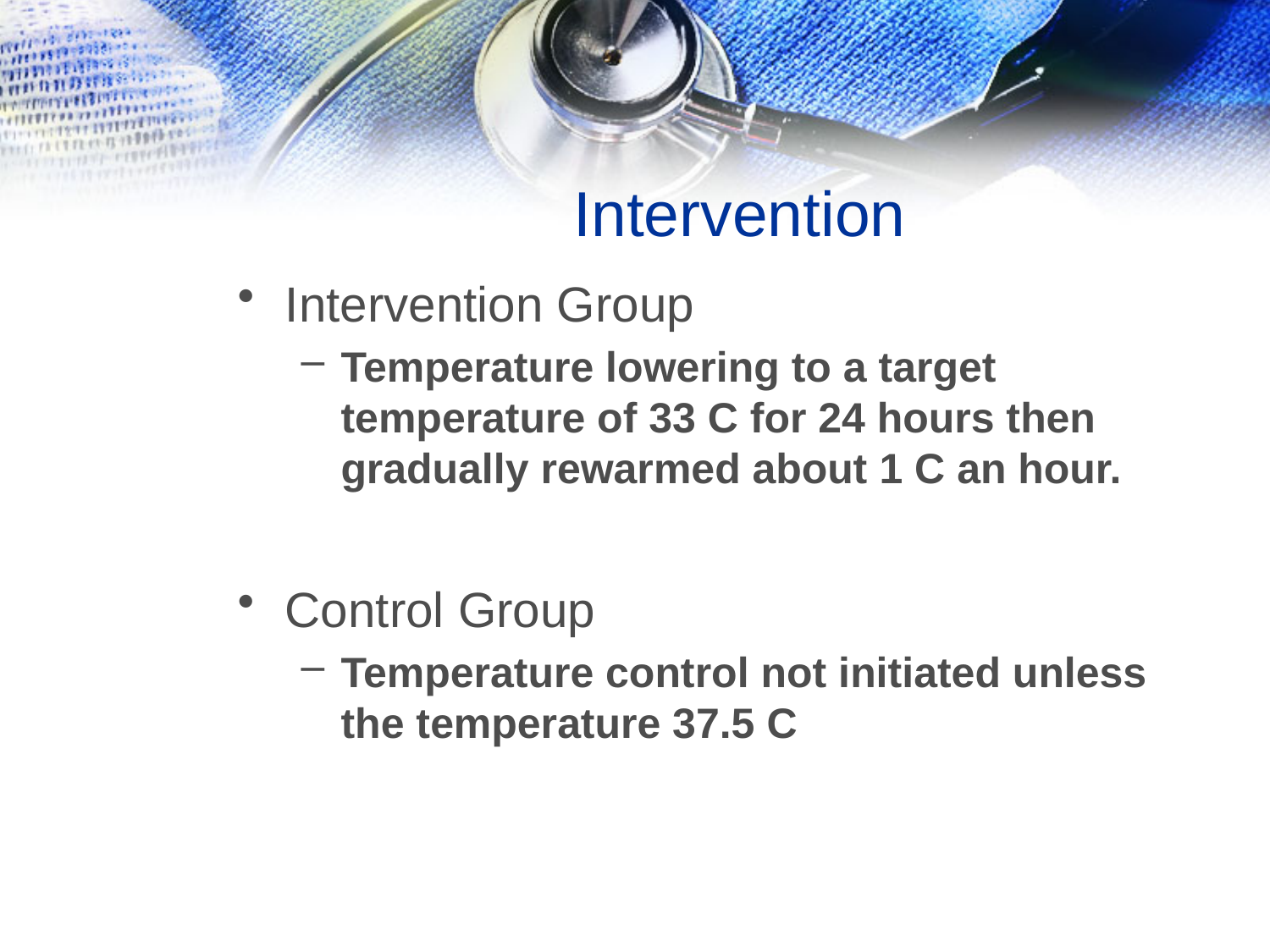

# Intervention
Intervention Group
Temperature lowering to a target temperature of 33 C for 24 hours then gradually rewarmed about 1 C an hour.

Control Group
Temperature control not initiated unless the temperature 37.5 C